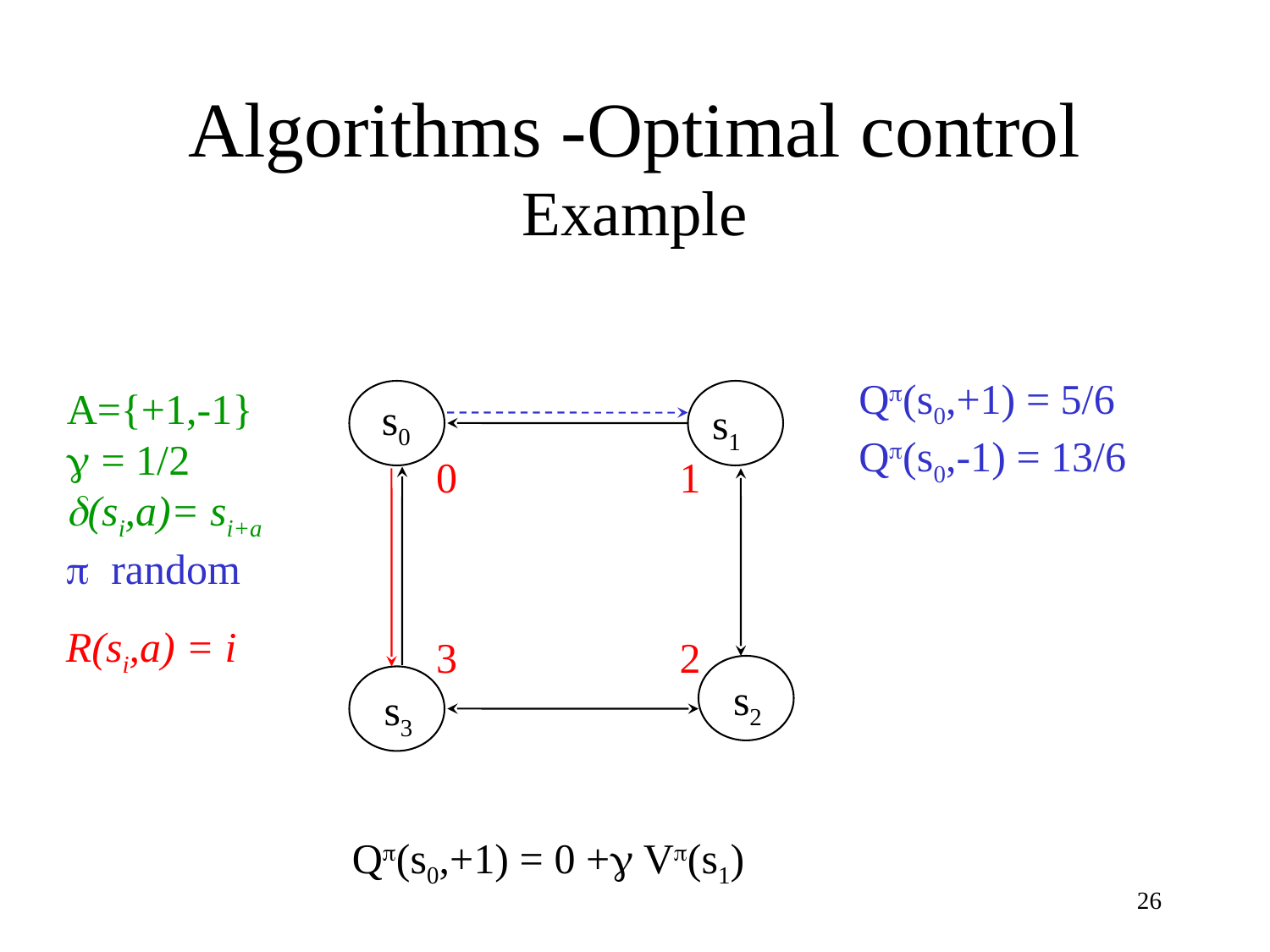

# Algorithms -Optimal control Example
Qπ(s0,+1) = 5/6
Qπ(s0,-1) = 13/6
A={+1,-1}
γ = 1/2
δ(si,a)= si+a
π random

s0
s1

0
1

R(si,a) = i
3
2

s2
s3

Qπ(s0,+1) = 0 +γ Vπ(s1)
26